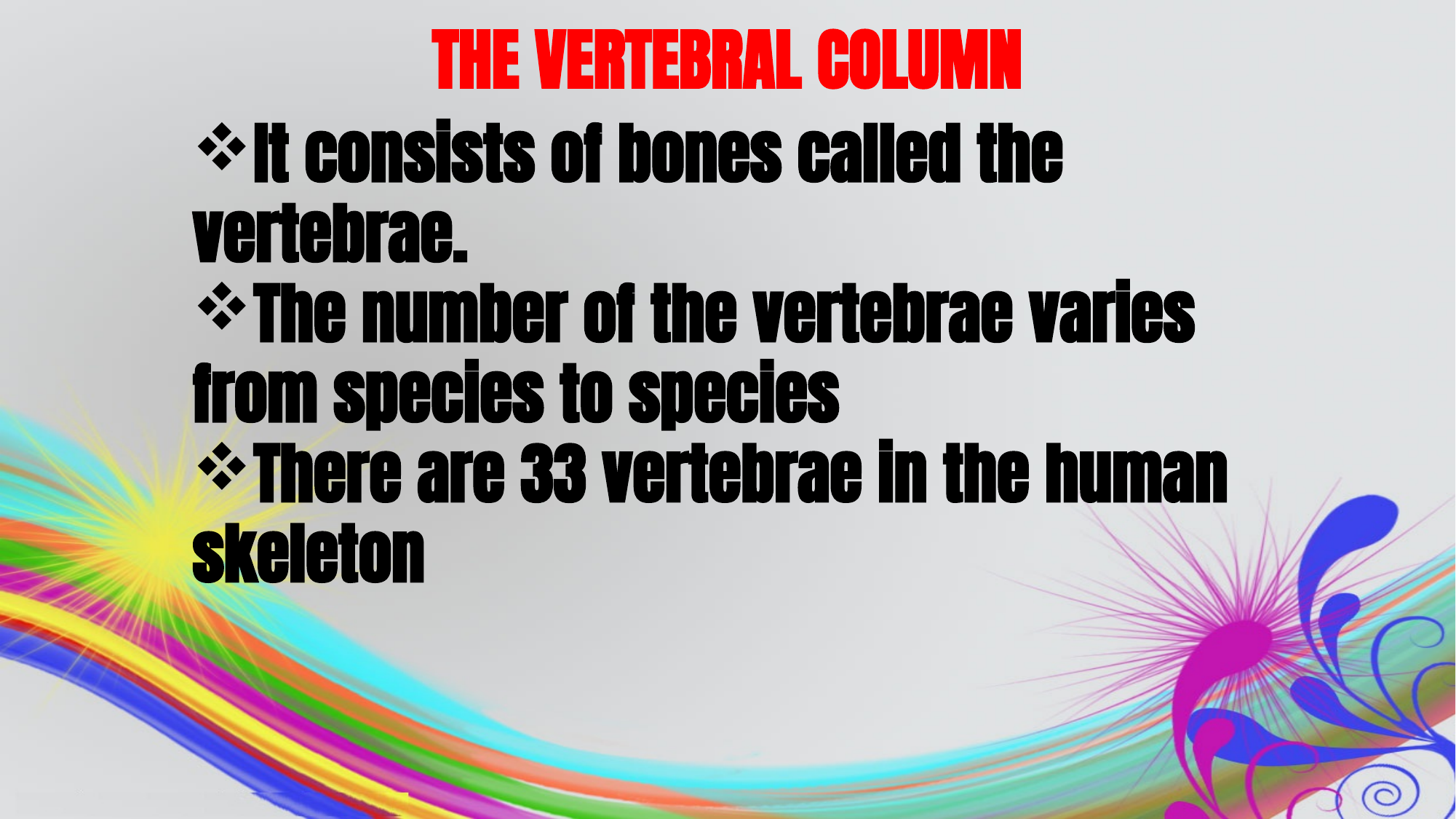

# THE VERTEBRAL COLUMN
It consists of bones called the vertebrae.
The number of the vertebrae varies from species to species
There are 33 vertebrae in the human skeleton